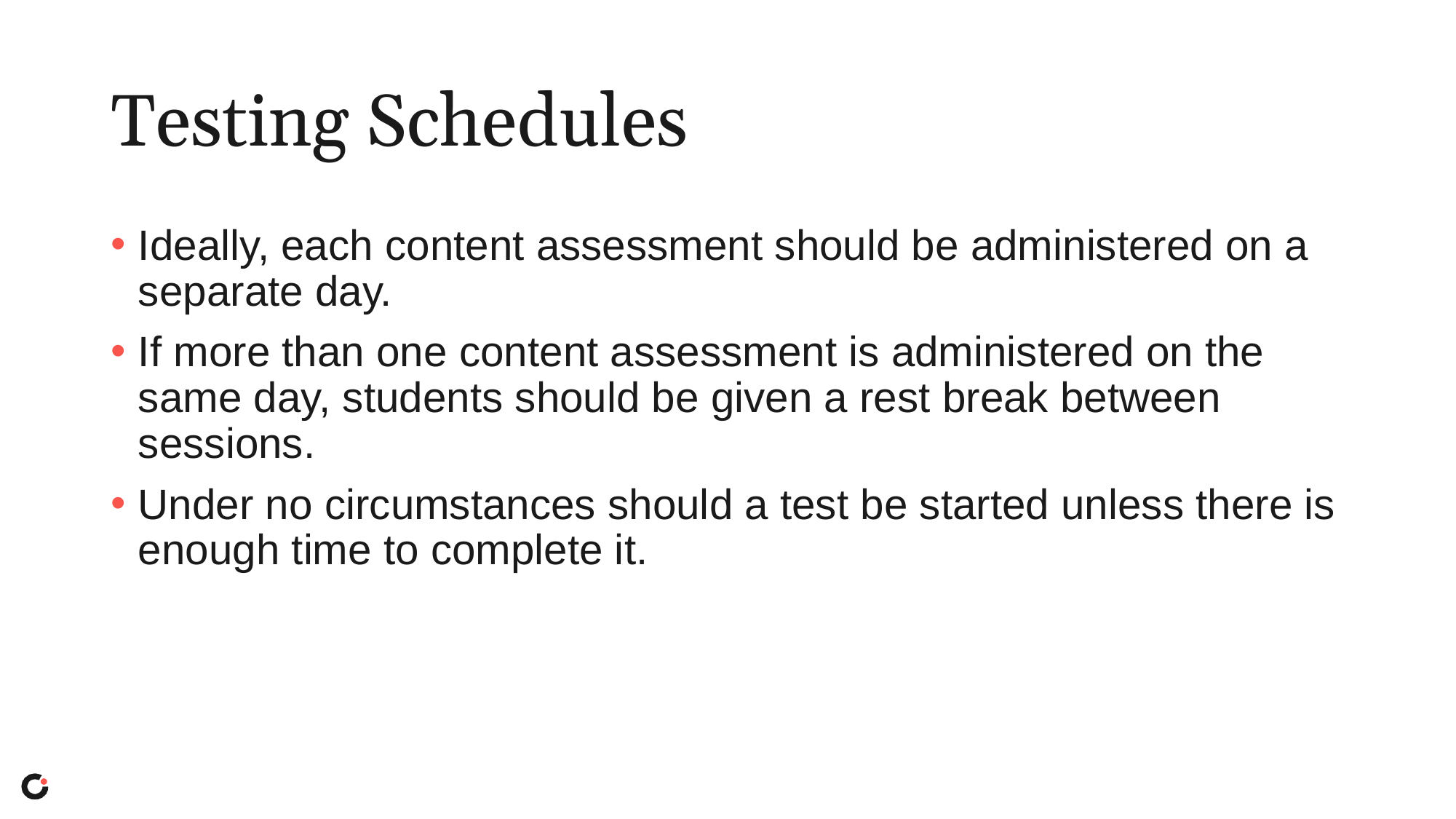

# Testing Schedules
Ideally, each content assessment should be administered on a separate day.
If more than one content assessment is administered on the same day, students should be given a rest break between sessions.
Under no circumstances should a test be started unless there is enough time to complete it.